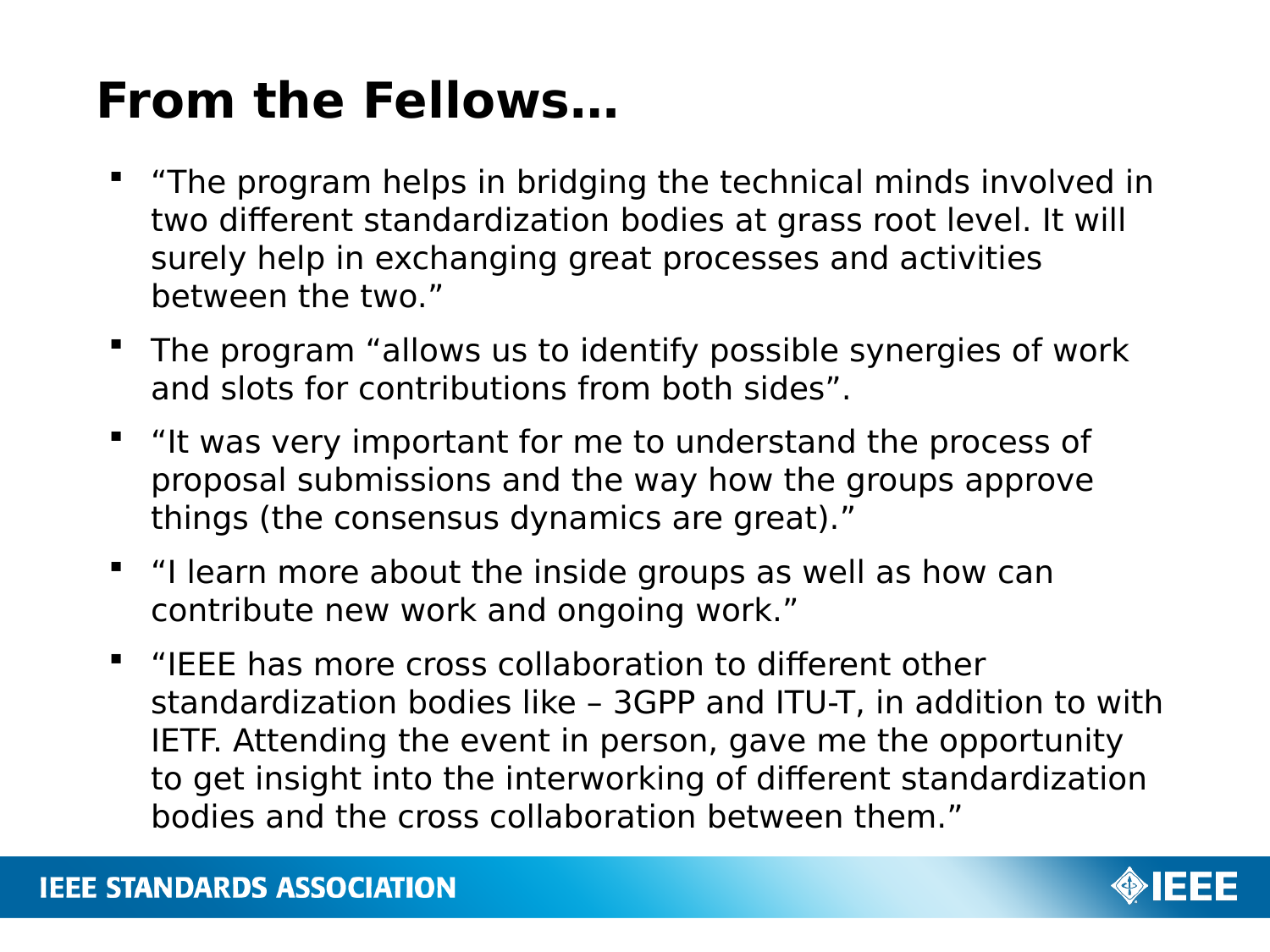

# From the Fellows…
“The program helps in bridging the technical minds involved in two different standardization bodies at grass root level. It will surely help in exchanging great processes and activities between the two.”
The program “allows us to identify possible synergies of work and slots for contributions from both sides”.
“It was very important for me to understand the process of proposal submissions and the way how the groups approve things (the consensus dynamics are great).”
“I learn more about the inside groups as well as how can contribute new work and ongoing work.”
“IEEE has more cross collaboration to different other standardization bodies like – 3GPP and ITU-T, in addition to with IETF. Attending the event in person, gave me the opportunity to get insight into the interworking of different standardization bodies and the cross collaboration between them.”